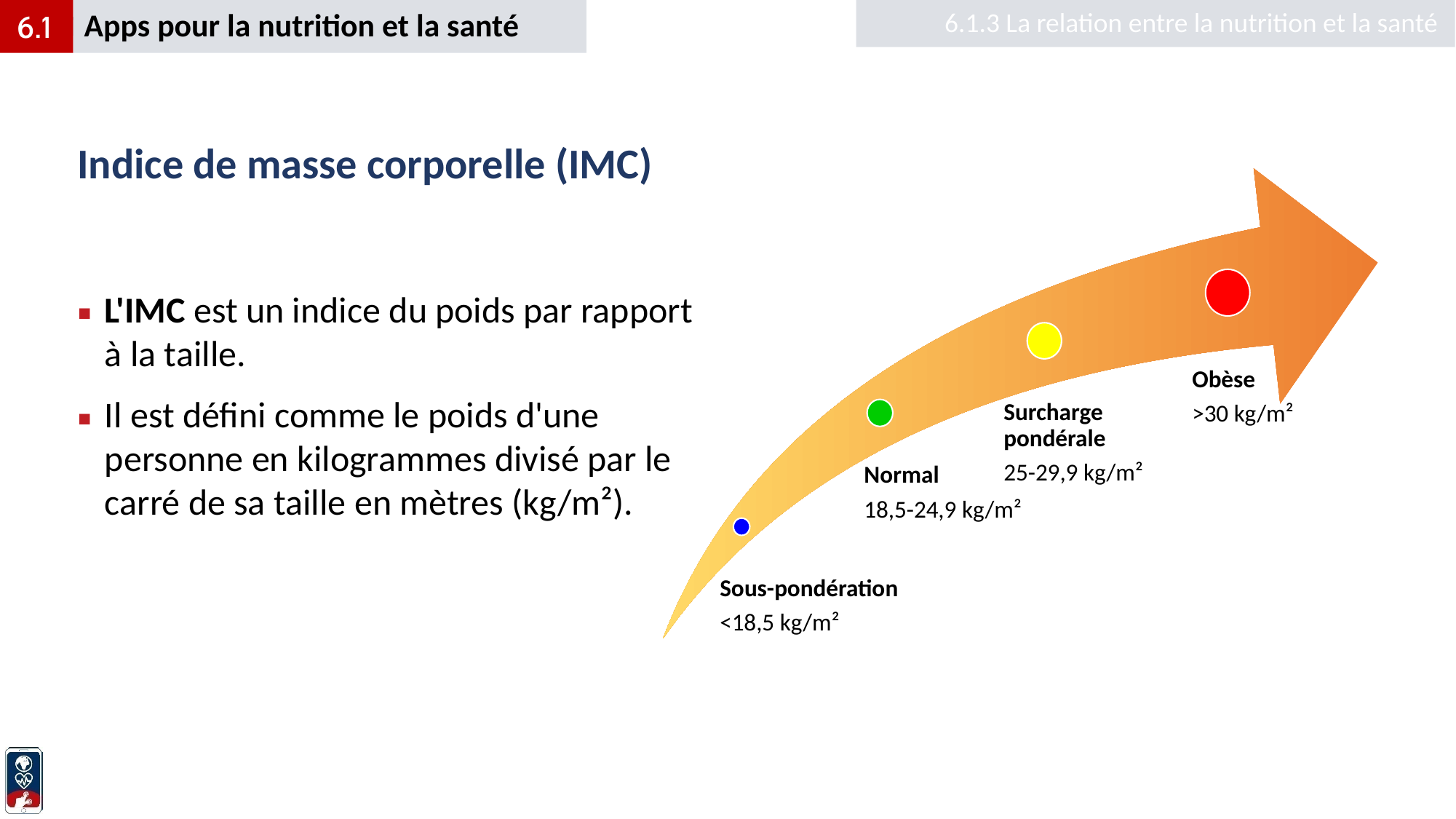

6.1.3 La relation entre la nutrition et la santé
Apps pour la nutrition et la santé
6.1
# Indice de masse corporelle (IMC)

Obèse
>30 kg/m²

Surcharge pondérale
25-29,9 kg/m²

Normal
18,5-24,9 kg/m²

Sous-pondération
<18,5 kg/m²

L'IMC est un indice du poids par rapport à la taille.
Il est défini comme le poids d'une personne en kilogrammes divisé par le carré de sa taille en mètres (kg/m²).